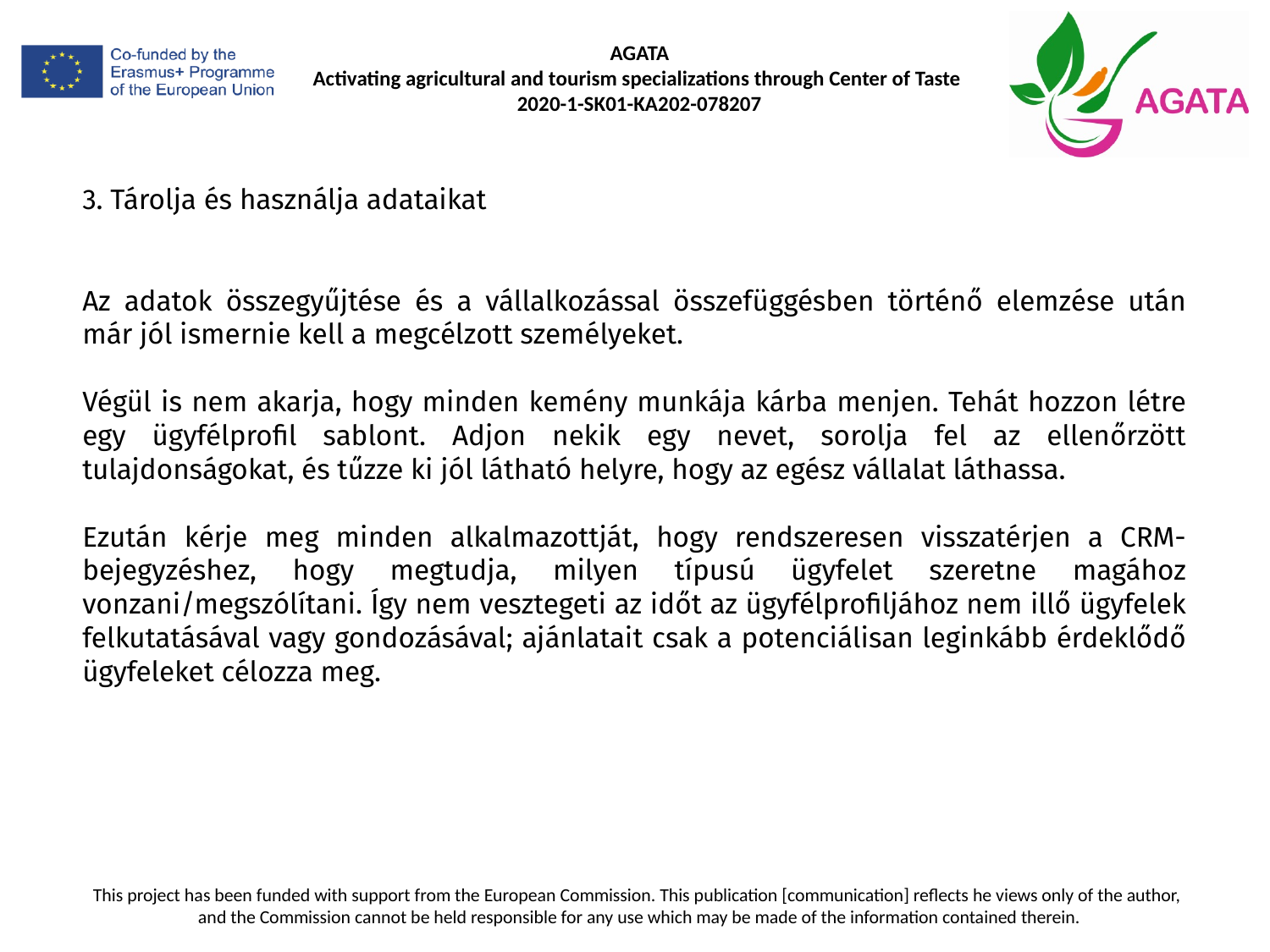

3. Tárolja és használja adataikat

Az adatok összegyűjtése és a vállalkozással összefüggésben történő elemzése után már jól ismernie kell a megcélzott személyeket.

Végül is nem akarja, hogy minden kemény munkája kárba menjen. Tehát hozzon létre egy ügyfélprofil sablont. Adjon nekik egy nevet, sorolja fel az ellenőrzött tulajdonságokat, és tűzze ki jól látható helyre, hogy az egész vállalat láthassa.

Ezután kérje meg minden alkalmazottját, hogy rendszeresen visszatérjen a CRM-bejegyzéshez, hogy megtudja, milyen típusú ügyfelet szeretne magához vonzani/megszólítani. Így nem vesztegeti az időt az ügyfélprofiljához nem illő ügyfelek felkutatásával vagy gondozásával; ajánlatait csak a potenciálisan leginkább érdeklődő ügyfeleket célozza meg.